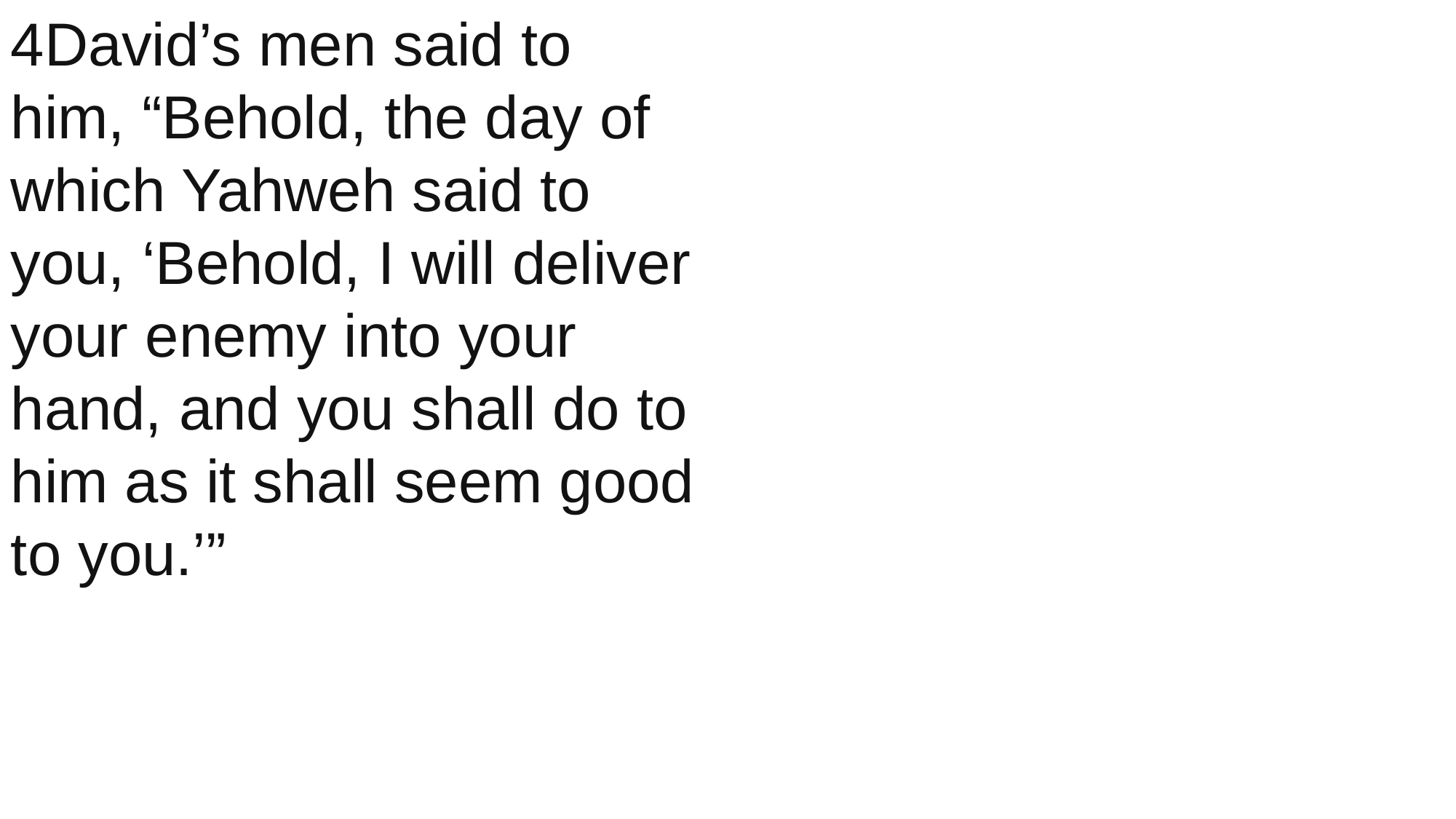

4David’s men said to him, “Behold, the day of which Yahweh said to you, ‘Behold, I will deliver your enemy into your hand, and you shall do to him as it shall seem good to you.’”